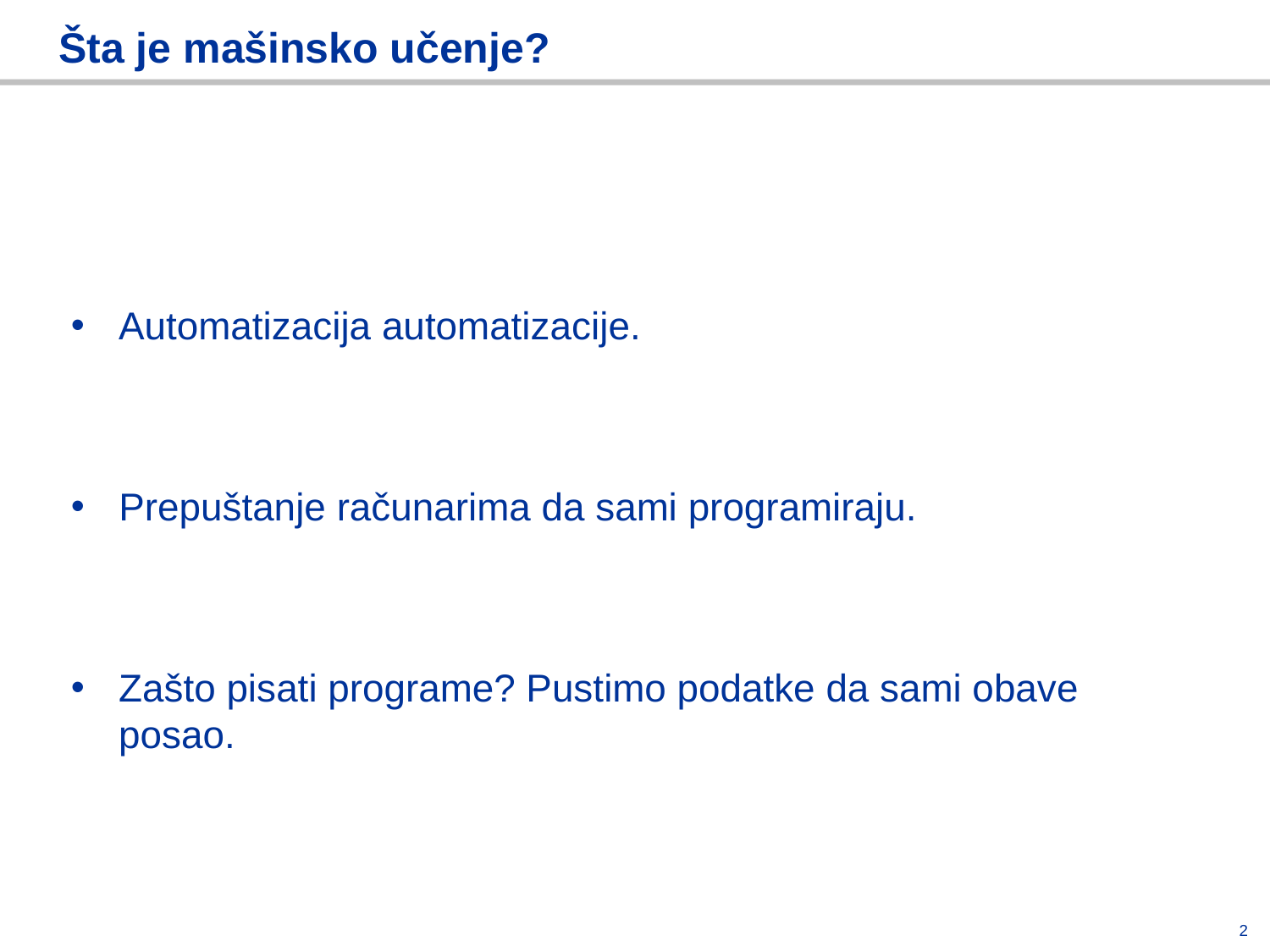

# Šta je mašinsko učenje?
Automatizacija automatizacije.
Prepuštanje računarima da sami programiraju.
Zašto pisati programe? Pustimo podatke da sami obave posao.